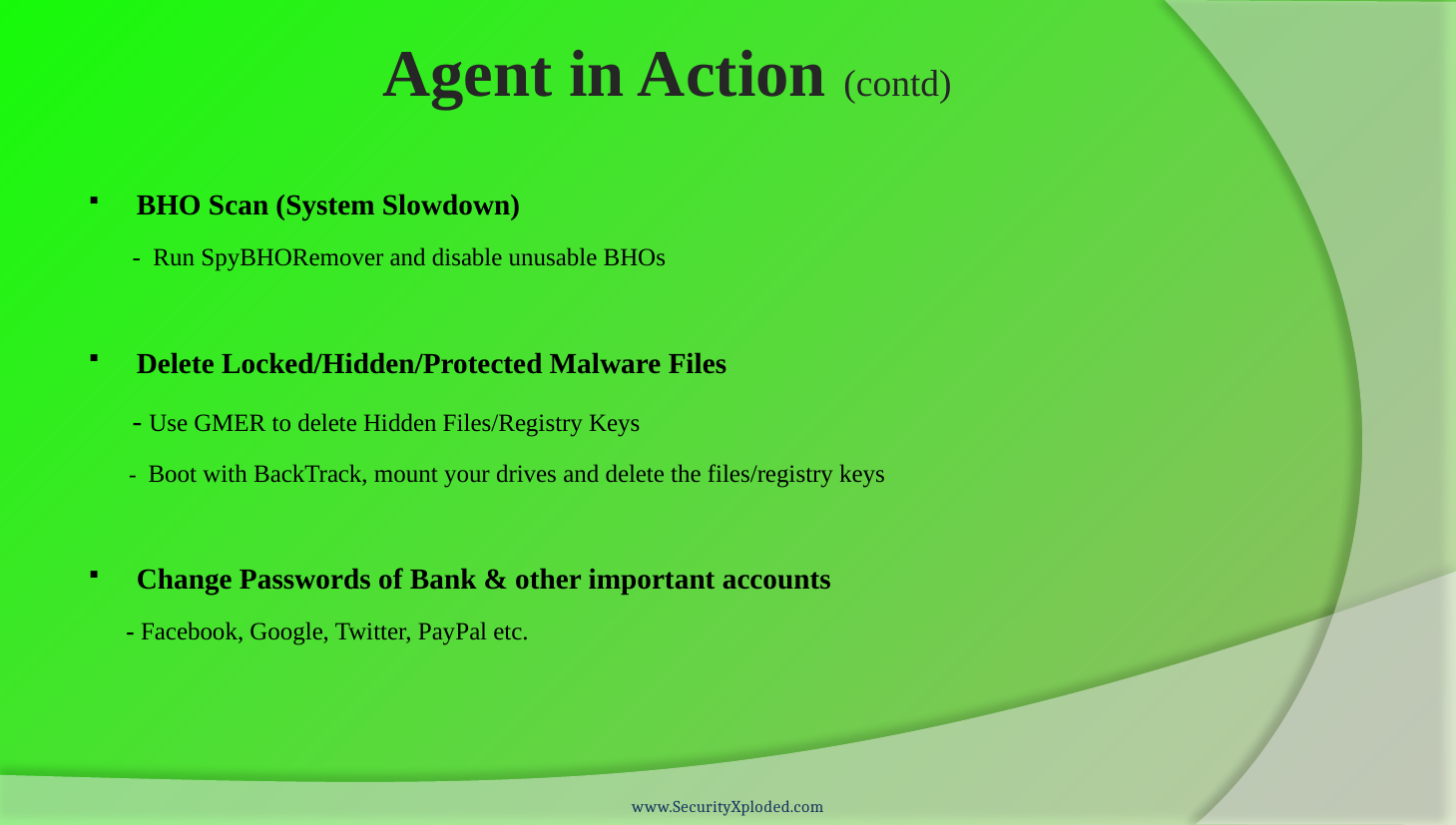

# Agent in Action (contd)
BHO Scan (System Slowdown)
       -  Run SpyBHORemover and disable unusable BHOs

Delete Locked/Hidden/Protected Malware Files
      - Use GMER to delete Hidden Files/Registry Keys
       -  Boot with BackTrack, mount your drives and delete the files/registry keys

Change Passwords of Bank & other important accounts
      - Facebook, Google, Twitter, PayPal etc.

www.SecurityXploded.com